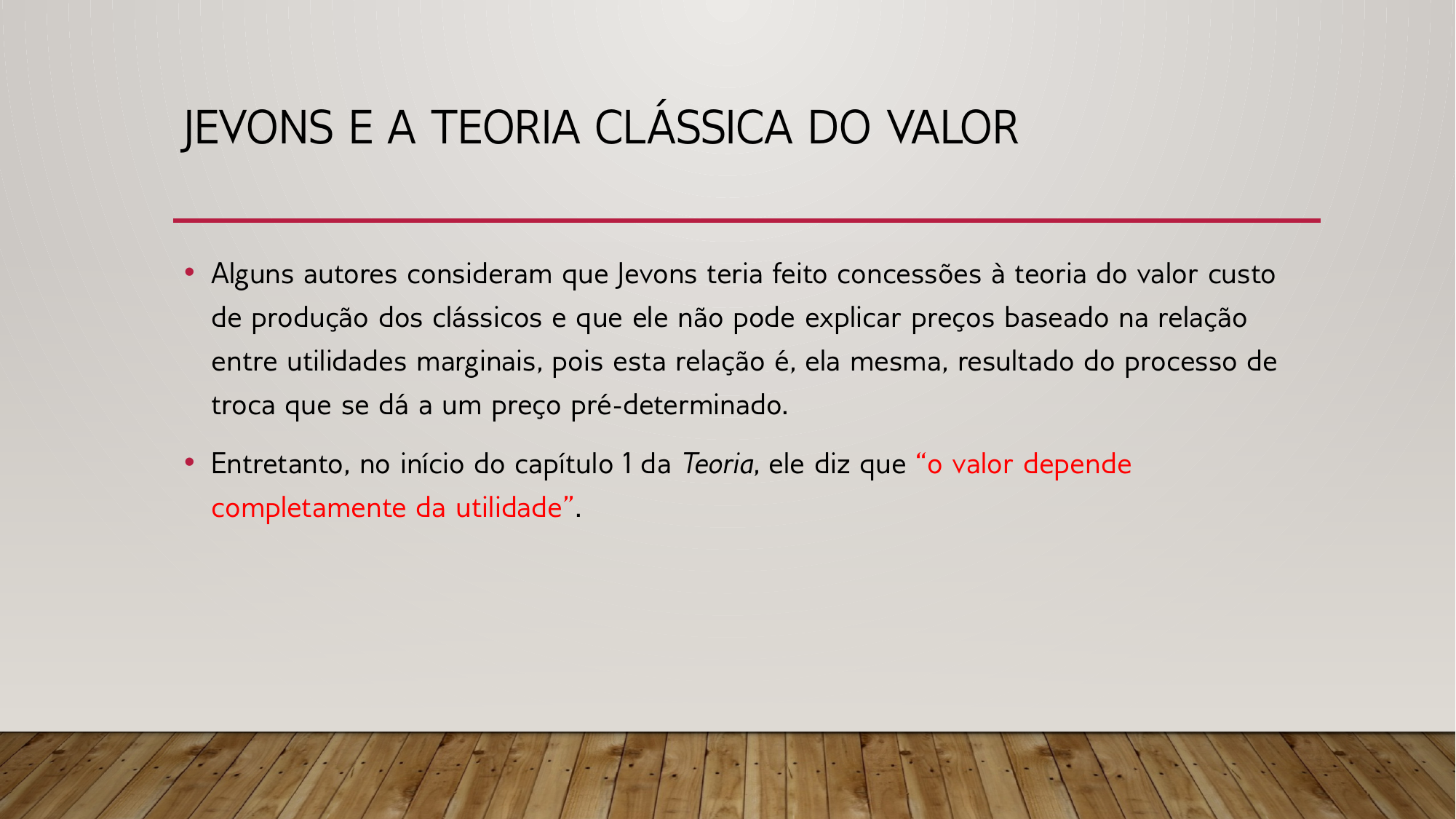

# Jevons e a teoria clássica do valor
Alguns autores consideram que Jevons teria feito concessões à teoria do valor custo de produção dos clássicos e que ele não pode explicar preços baseado na relação entre utilidades marginais, pois esta relação é, ela mesma, resultado do processo de troca que se dá a um preço pré-determinado.
Entretanto, no início do capítulo 1 da Teoria, ele diz que “o valor depende completamente da utilidade”.